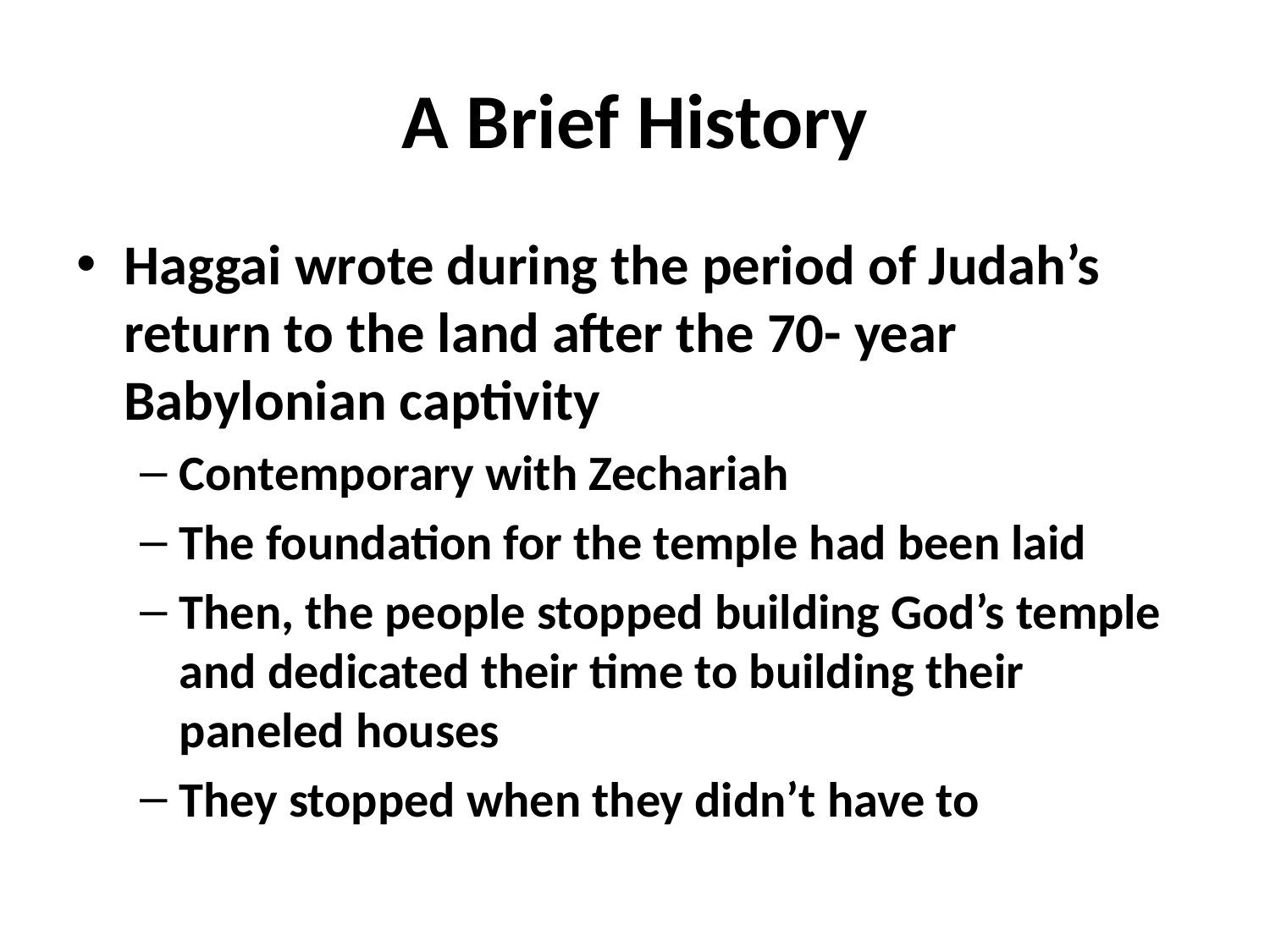

# A Brief History
Haggai wrote during the period of Judah’s return to the land after the 70- year Babylonian captivity
Contemporary with Zechariah
The foundation for the temple had been laid
Then, the people stopped building God’s temple and dedicated their time to building their paneled houses
They stopped when they didn’t have to